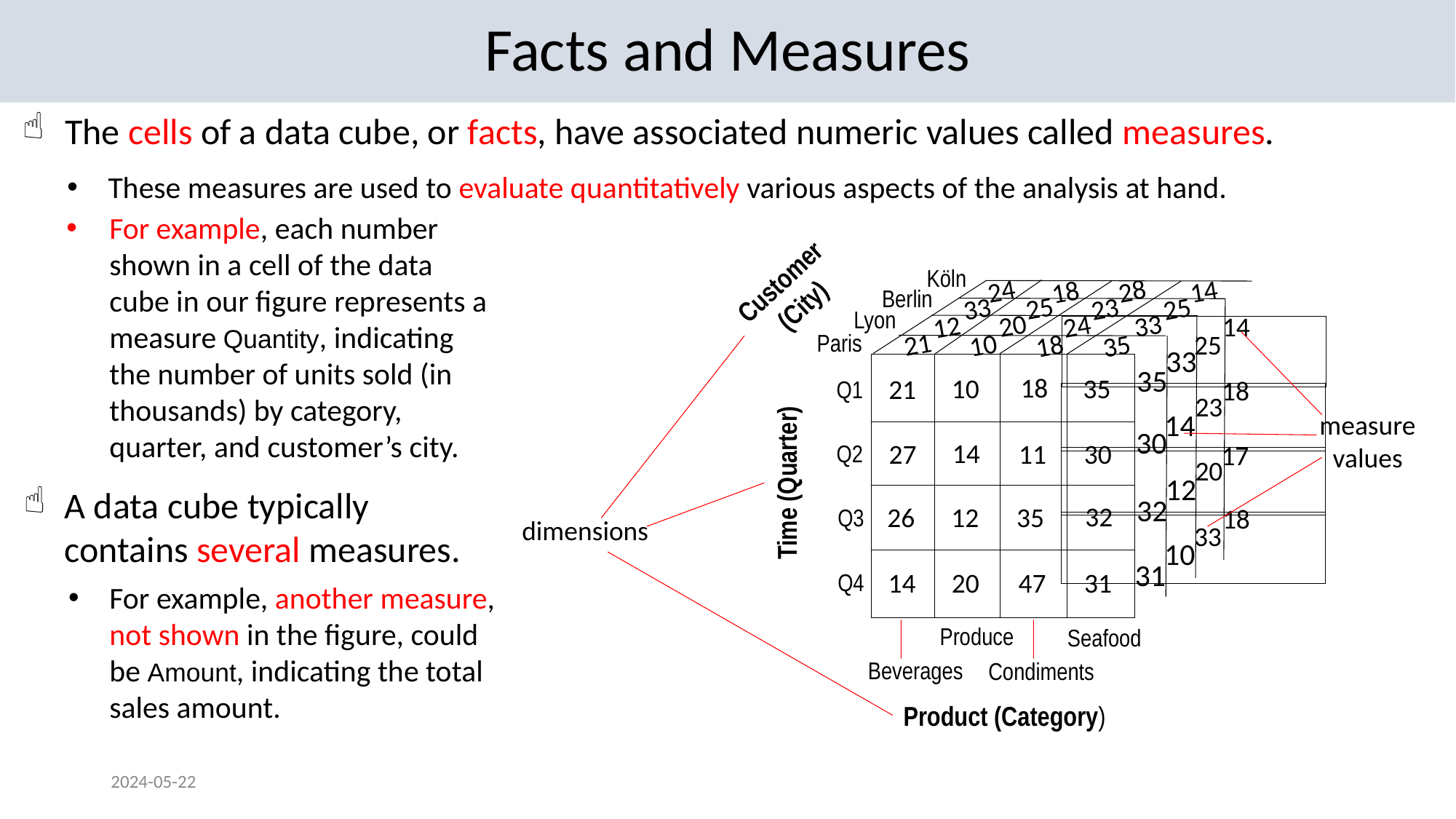

Facts and Measures
The cells of a data cube, or facts, have associated numeric values called measures.
These measures are used to evaluate quantitatively various aspects of the analysis at hand.
For example, each number shown in a cell of the data cube in our figure represents a measure Quantity, indicating the number of units sold (in thousands) by category, quarter, and customer’s city.
A data cube typically contains several measures.
For example, another measure, not shown in the figure, could be Amount, indicating the total sales amount.
Customer
(City)
Köln
28
24
14
18
25
33
23
25
20
33
24
14
12

21
25
10
18
35
33

35
18
35
10
21
18

23
14
30
14
11
27
30
17

20
12
32
32
35
12
26
18

33
10
31
20
47
14
31
Berlin
Lyon
Paris
Q1
measure
values
Q2
Time (Quarter)
Q3
dimensions
Q4
Produce
Seafood
Beverages
Condiments
Product (Category)
2024-05-22